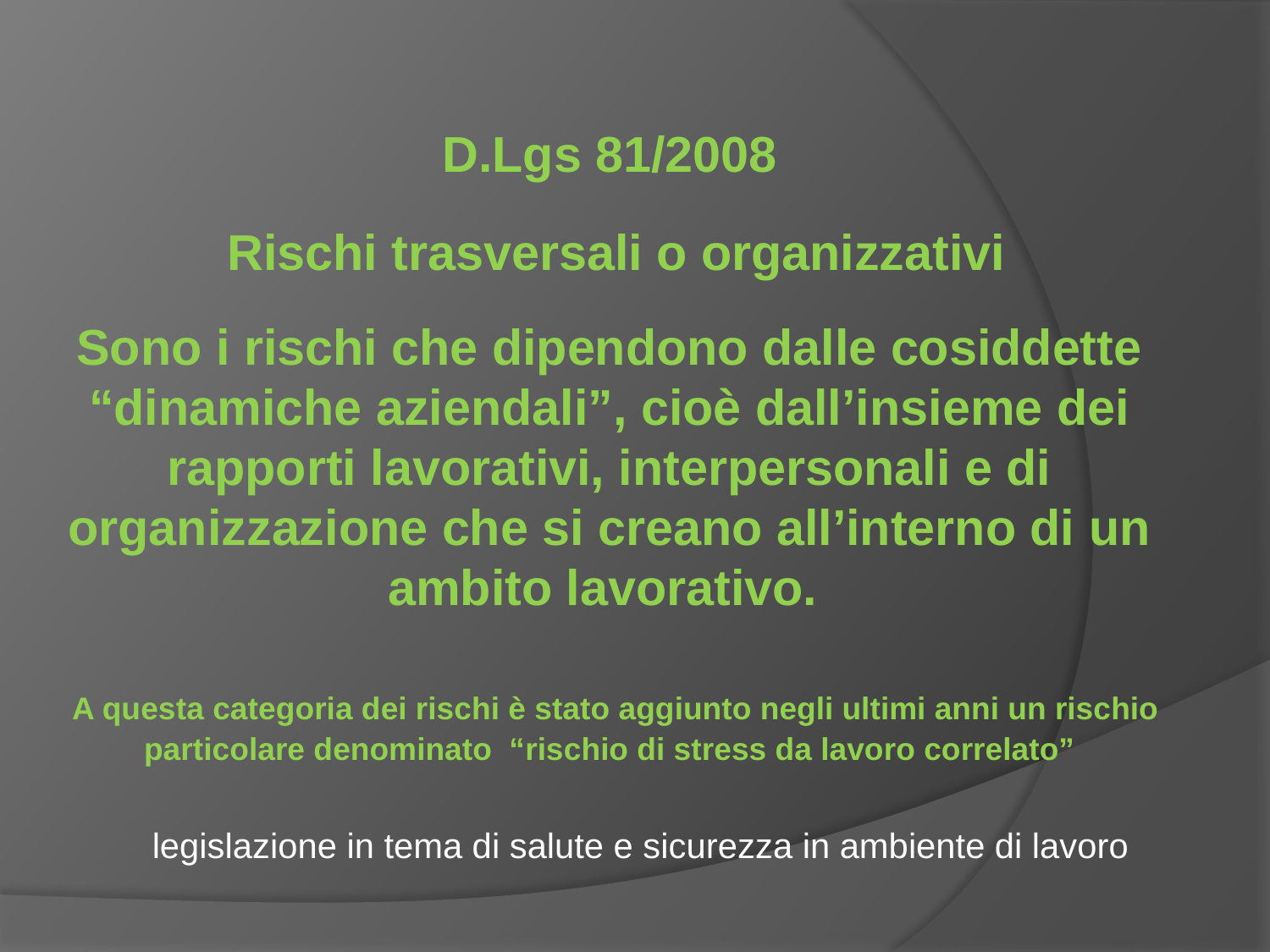

# D.Lgs 81/2008 Rischi trasversali o organizzativi Sono i rischi che dipendono dalle cosiddette “dinamiche aziendali”, cioè dall’insieme dei rapporti lavorativi, interpersonali e di organizzazione che si creano all’interno di un ambito lavorativo. A questa categoria dei rischi è stato aggiunto negli ultimi anni un rischio particolare denominato  “rischio di stress da lavoro correlato”
legislazione in tema di salute e sicurezza in ambiente di lavoro